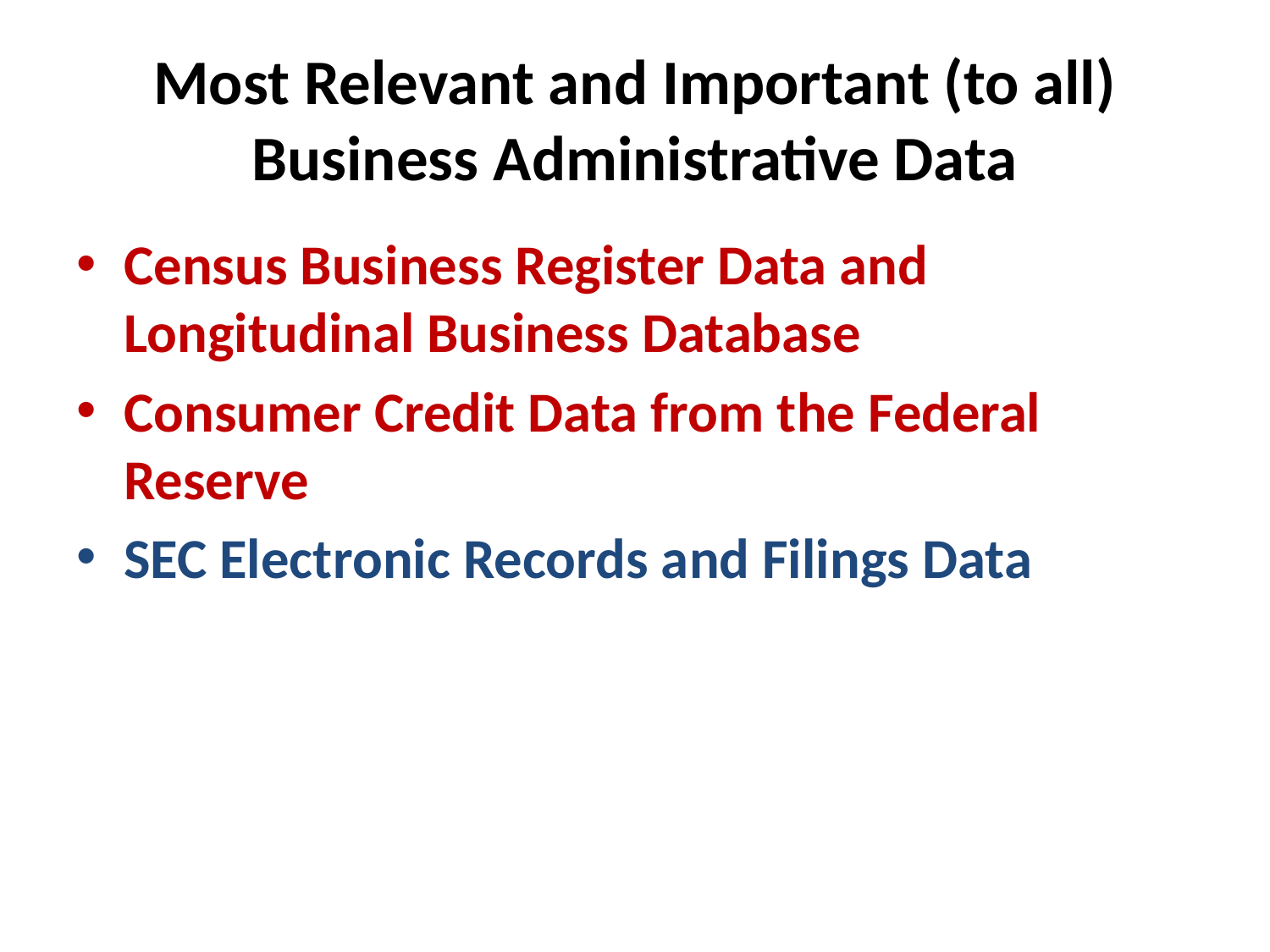

# Most Relevant and Important (to all) Business Administrative Data
Census Business Register Data and Longitudinal Business Database
Consumer Credit Data from the Federal Reserve
SEC Electronic Records and Filings Data